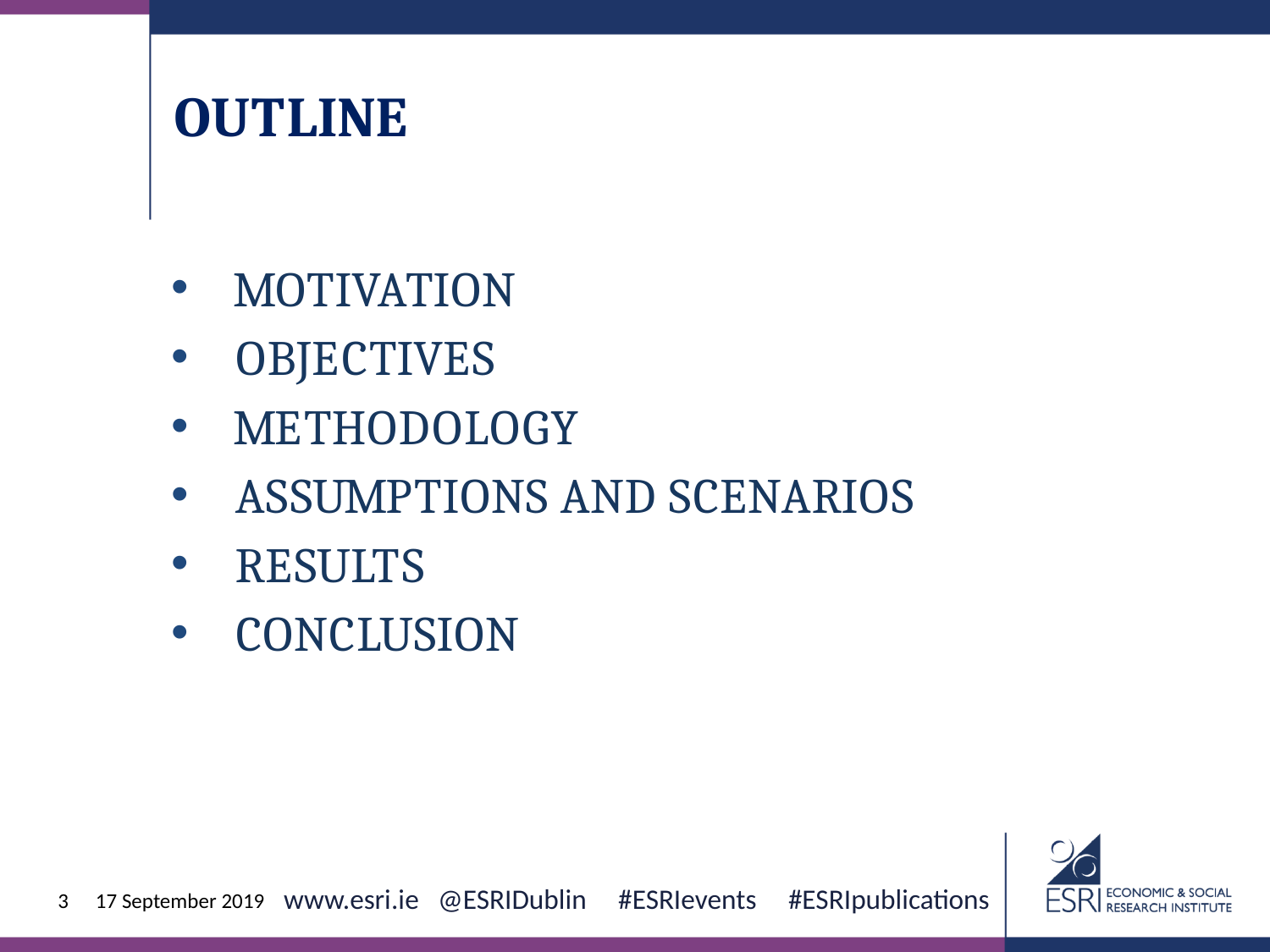

Outline

Motivation
Objectives
Methodology
Assumptions and Scenarios
Results
Conclusion

17 September 2019
3